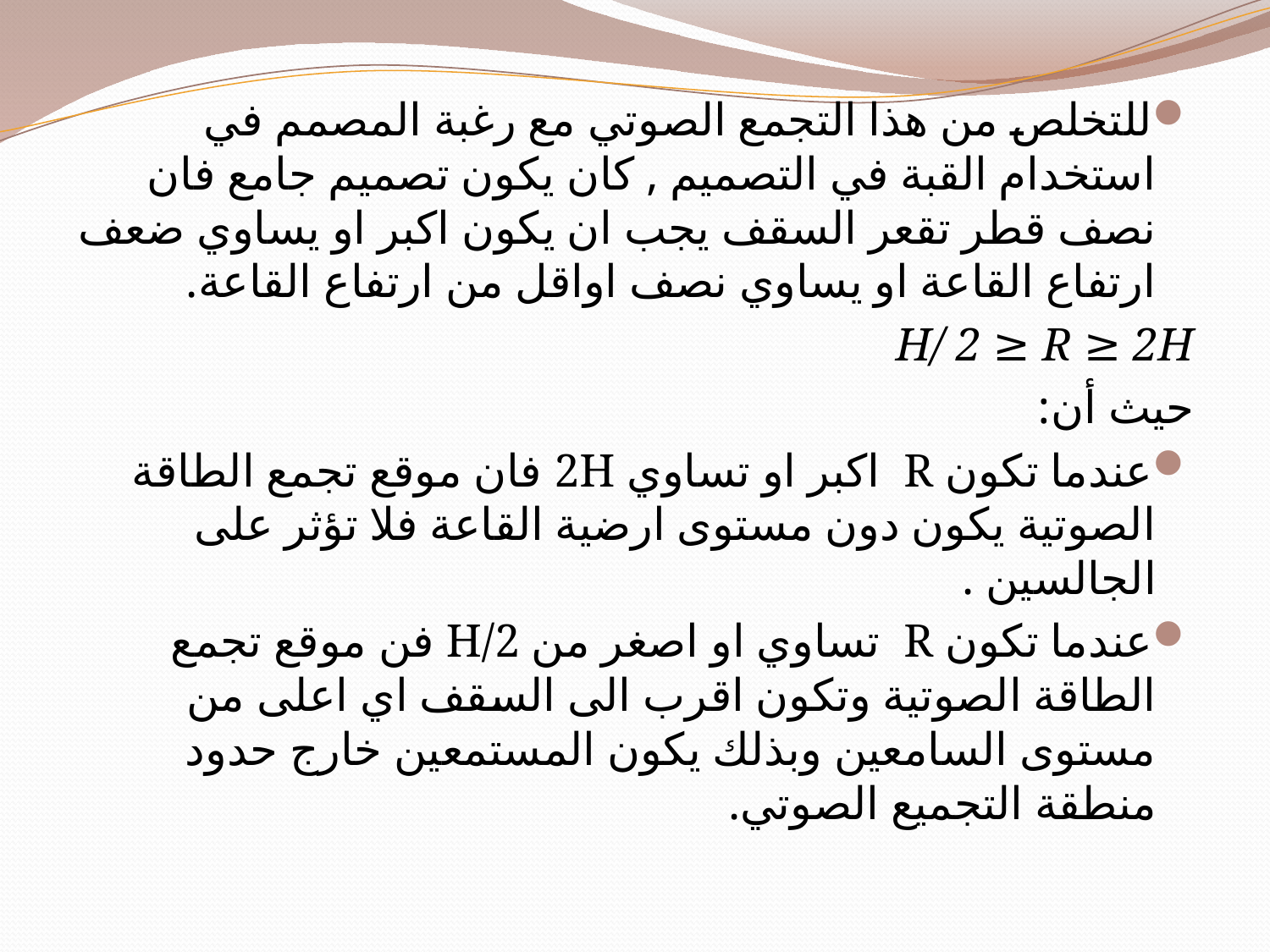

للتخلص من هذا التجمع الصوتي مع رغبة المصمم في استخدام القبة في التصميم , كان يكون تصميم جامع فان نصف قطر تقعر السقف يجب ان يكون اكبر او يساوي ضعف ارتفاع القاعة او يساوي نصف اواقل من ارتفاع القاعة.
H/ 2 ≥ R ≥ 2H
حيث أن:
عندما تكون R  اكبر او تساوي 2H فان موقع تجمع الطاقة الصوتية يكون دون مستوى ارضية القاعة فلا تؤثر على الجالسين .
عندما تكون R  تساوي او اصغر من H/2 فن موقع تجمع الطاقة الصوتية وتكون اقرب الى السقف اي اعلى من مستوى السامعين وبذلك يكون المستمعين خارج حدود منطقة التجميع الصوتي.